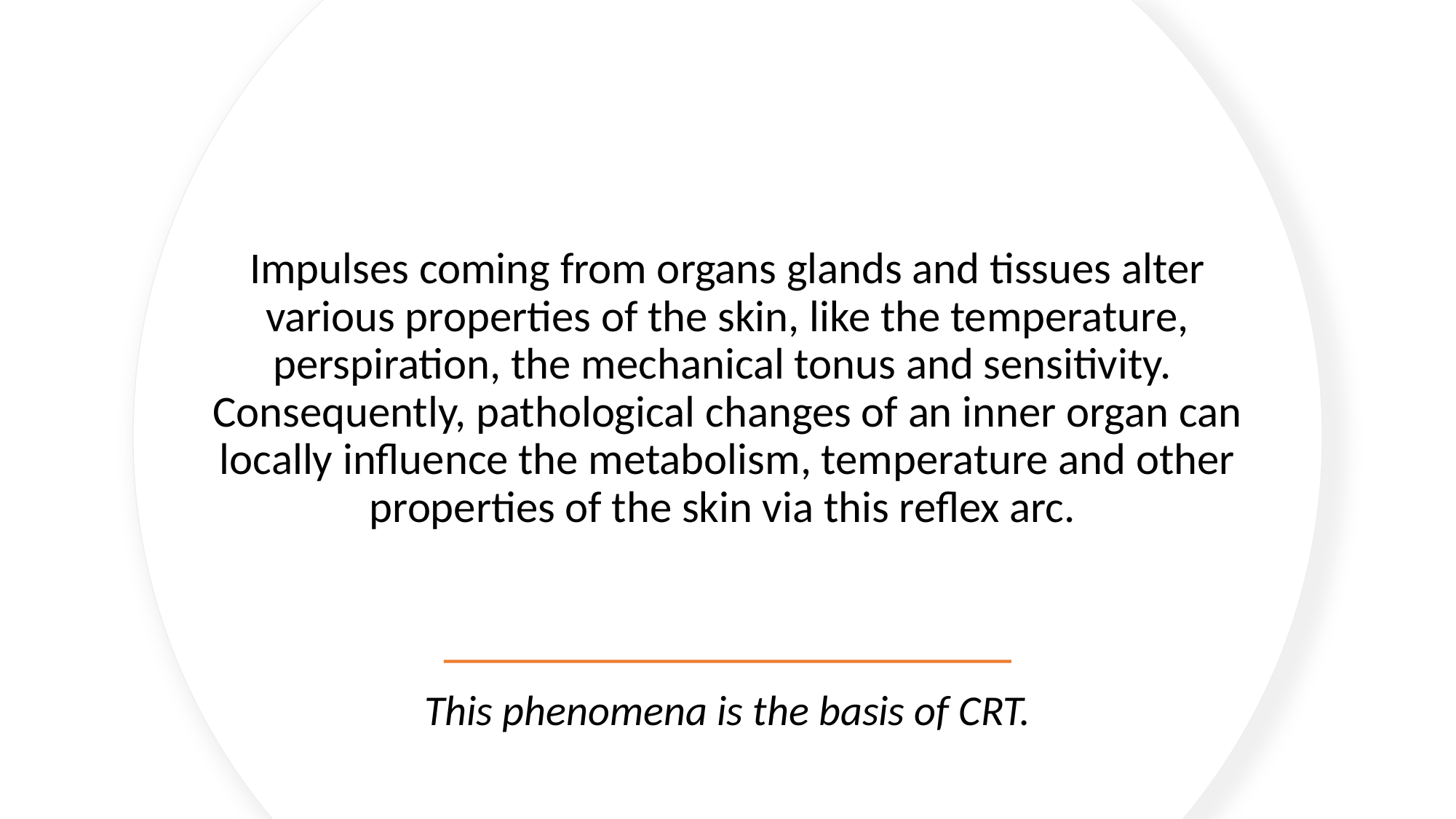

# Impulses coming from organs glands and tissues alter various properties of the skin, like the temperature, perspiration, the mechanical tonus and sensitivity. Consequently, pathological changes of an inner organ can locally influence the metabolism, temperature and other properties of the skin via this reflex arc.

This phenomena is the basis of CRT.